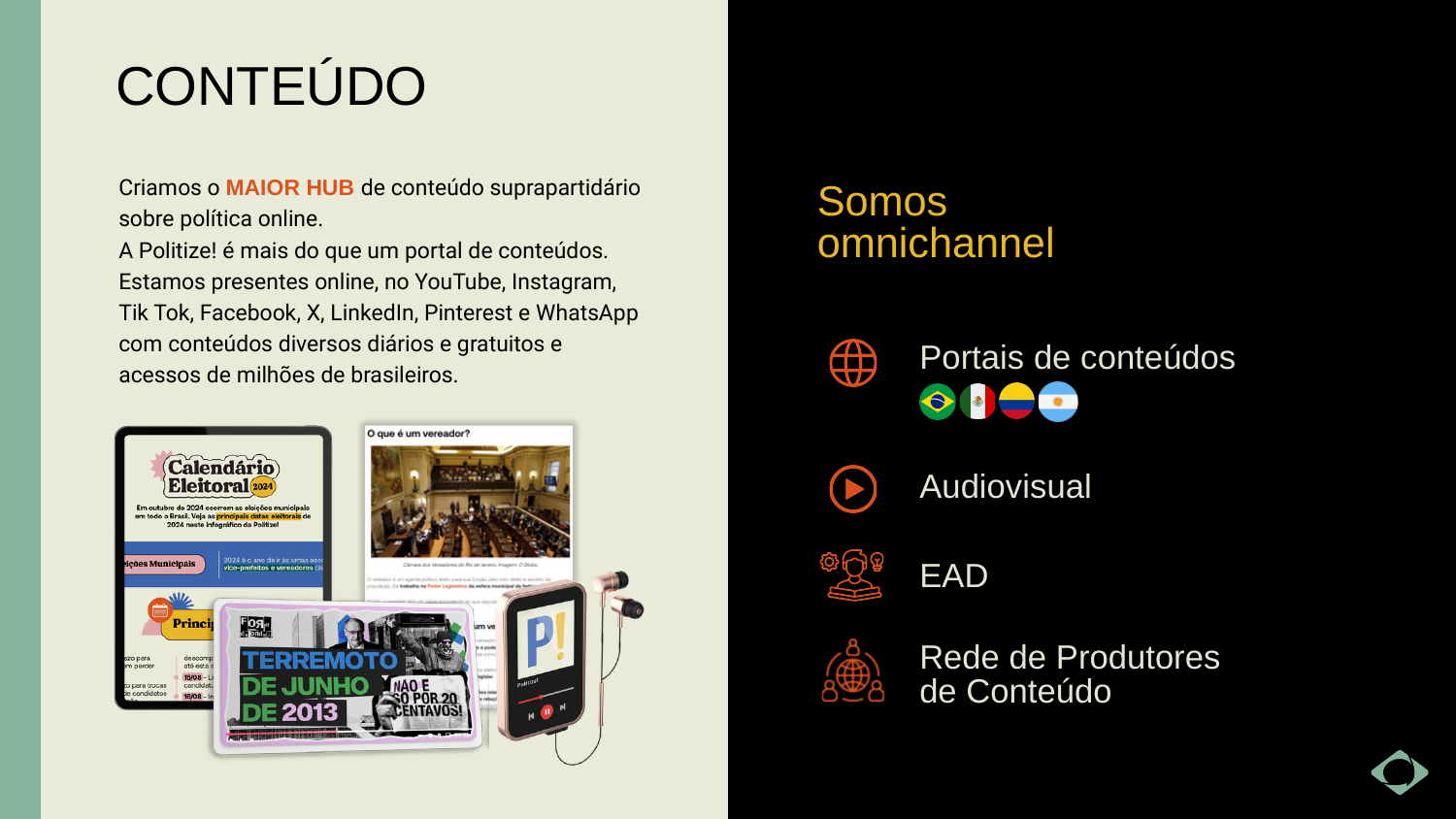

CONTEÚDO
Criamos o MAIOR HUB de conteúdo suprapartidário sobre política online.
A Politize! é mais do que um portal de conteúdos. Estamos presentes online, no YouTube, Instagram, Tik Tok, Facebook, X, LinkedIn, Pinterest e WhatsApp com conteúdos diversos diários e gratuitos e acessos de milhões de brasileiros.

Somos omnichannel

Portais de conteúdos

Audiovisual

EAD

Rede de Produtores de Conteúdo